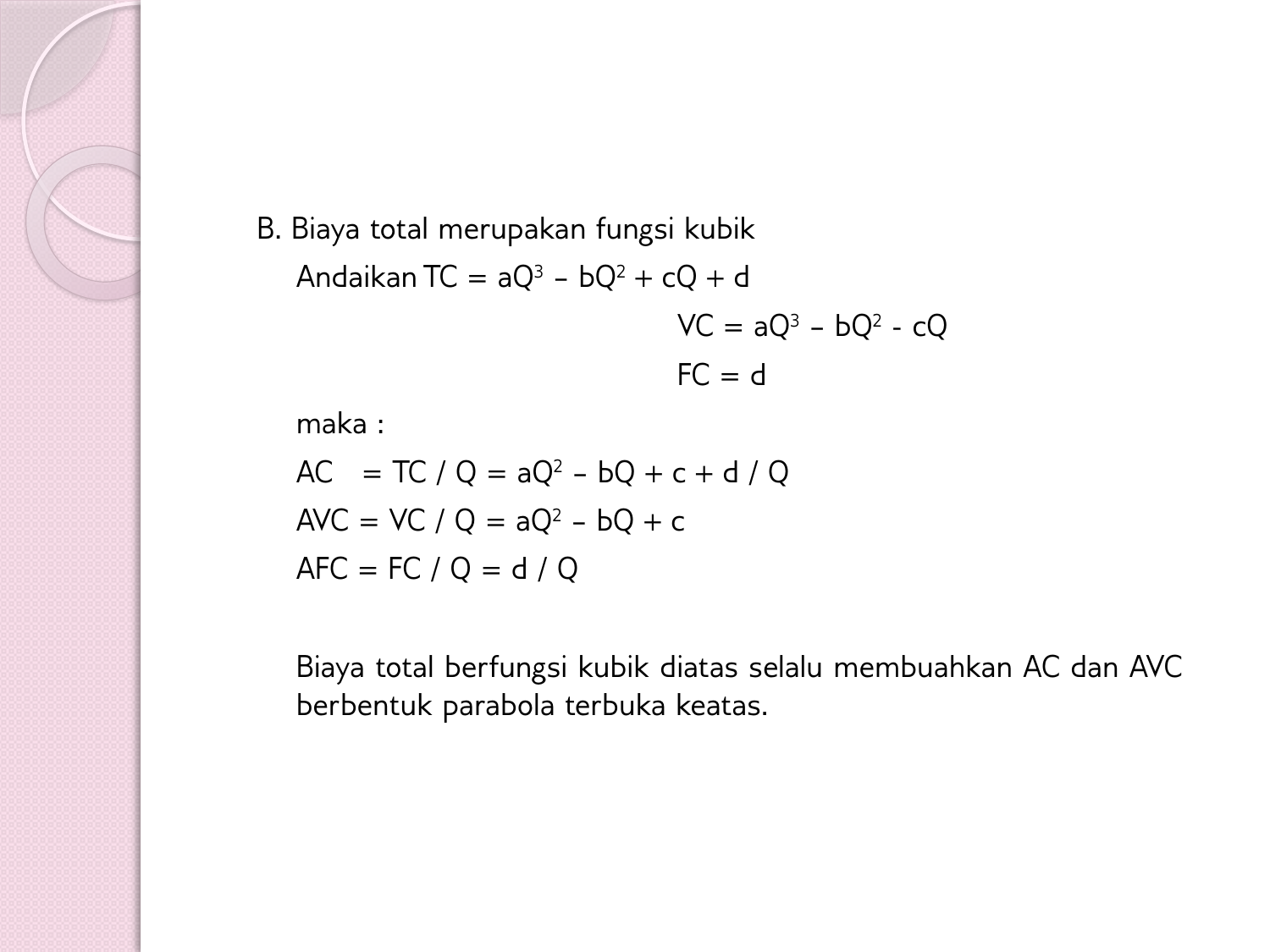

B. Biaya total merupakan fungsi kubik
	Andaikan	TC = aQ3 – bQ2 + cQ + d
				VC = aQ3 – bQ2 - cQ
				FC = d
	maka :
	AC   = TC / Q = aQ2 – bQ + c + d / Q
	AVC = VC / Q = aQ2 – bQ + c
	AFC = FC / Q = d / Q

	Biaya total berfungsi kubik diatas selalu membuahkan AC dan AVC  berbentuk parabola terbuka keatas.

MATEMATIKA EKONOIMI
By Kelompok 3.